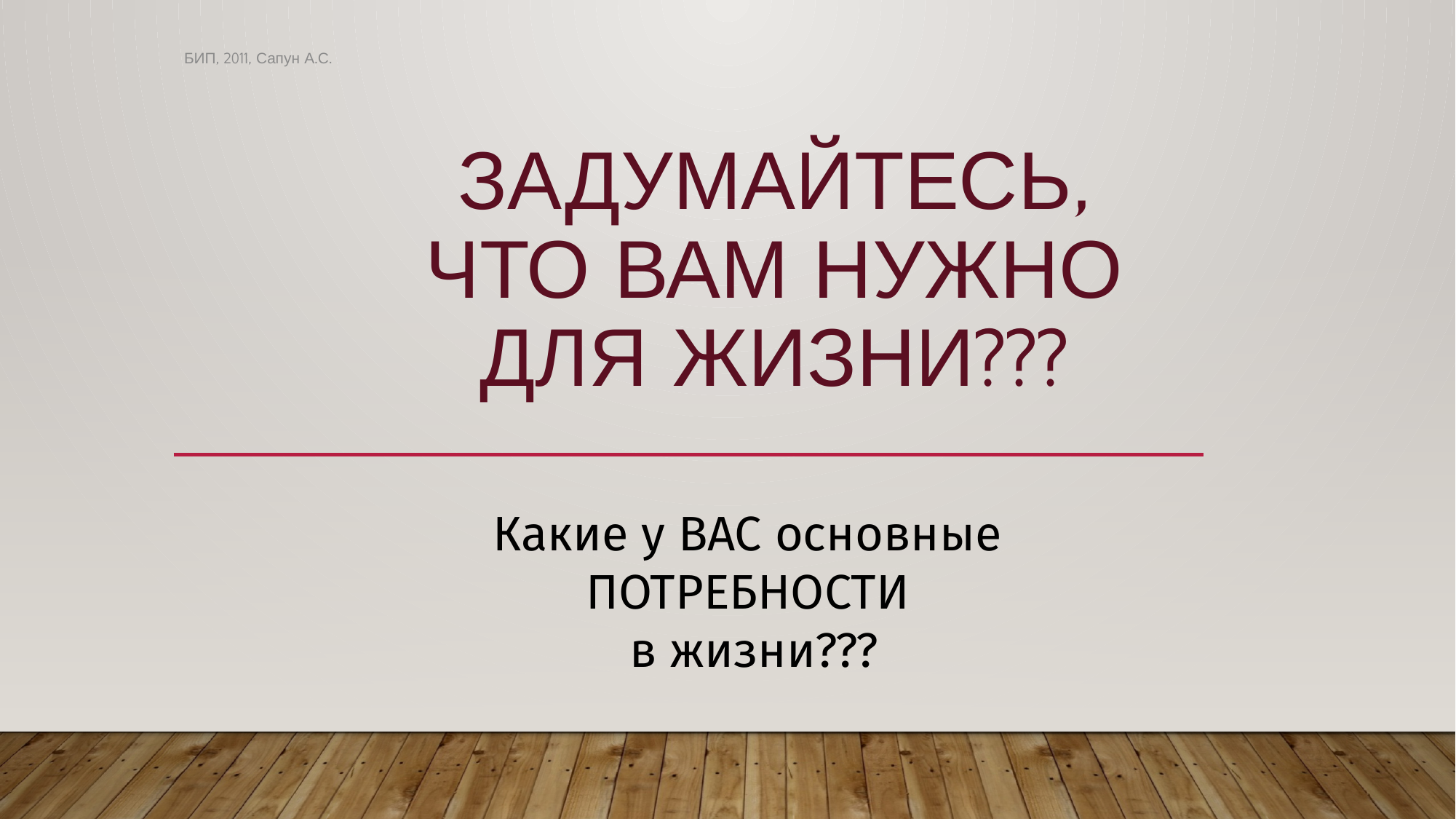

БИП, 2011, Сапун А.С.
# Задумайтесь, что ВАМ нужно для жизни???
Какие у ВАС основные ПОТРЕБНОСТИ
 в жизни???